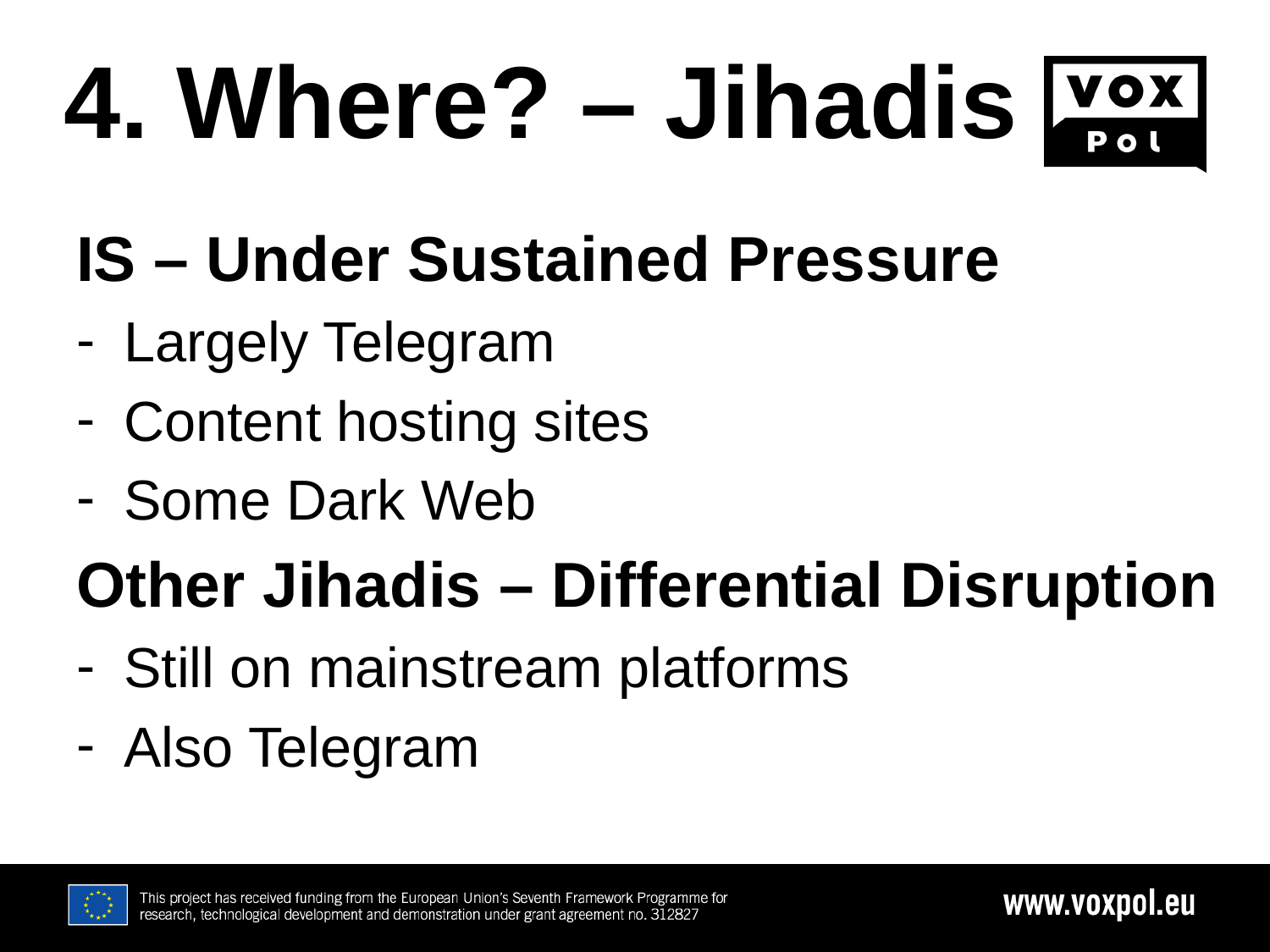

# 4. Where? – Jihadis
1/31/2019
IS – Under Sustained Pressure
Largely Telegram
Content hosting sites
Some Dark Web
Other Jihadis – Differential Disruption
Still on mainstream platforms
Also Telegram